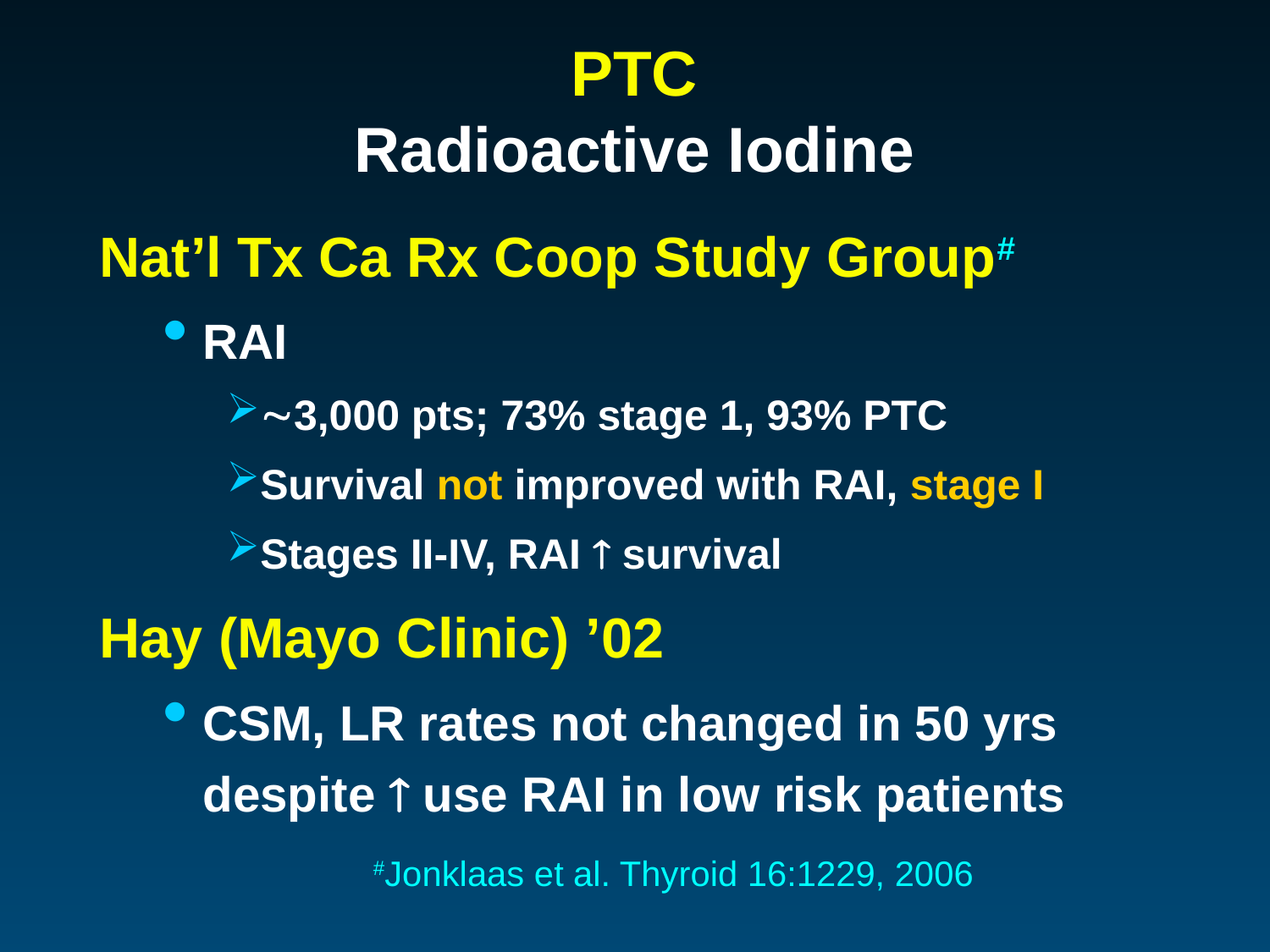

# PTC Radioactive Iodine
Nat’l Tx Ca Rx Coop Study Group#
RAI
∼3,000 pts; 73% stage 1, 93% PTC
Survival not improved with RAI, stage I
Stages II-IV, RAI ↑ survival
Hay (Mayo Clinic) ’02
CSM, LR rates not changed in 50 yrs despite ↑ use RAI in low risk patients
#Jonklaas et al. Thyroid 16:1229, 2006